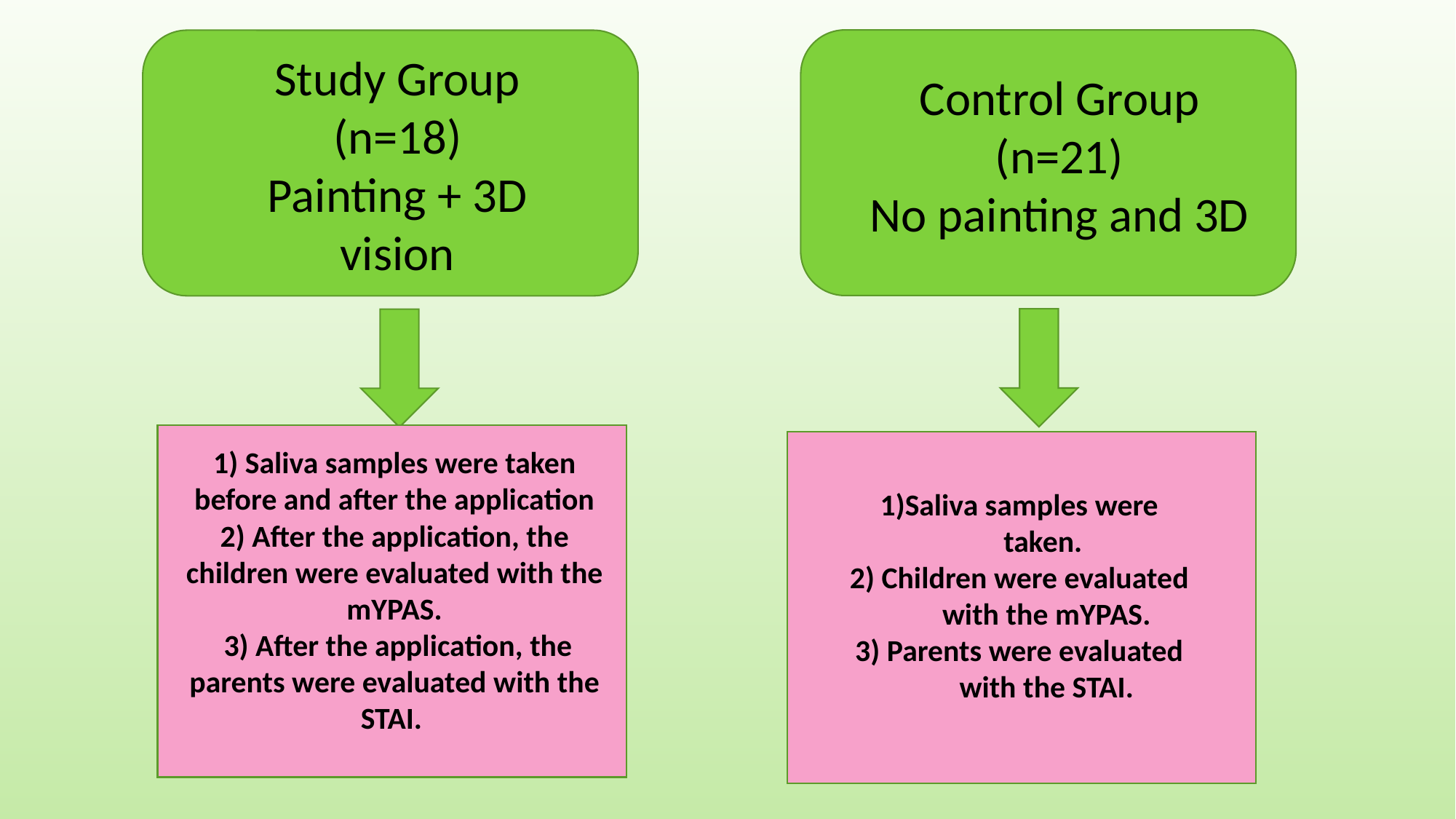

Study Group (n=18)
Painting + 3D vision
Control Group (n=21)
No painting and 3D

1) Saliva samples were taken before and after the application
2) After the application, the children were evaluated with the mYPAS.
 3) After the application, the parents were evaluated with the STAI.
1)Saliva samples were taken.
2) Children were evaluated with the mYPAS.
3) Parents were evaluated with the STAI.